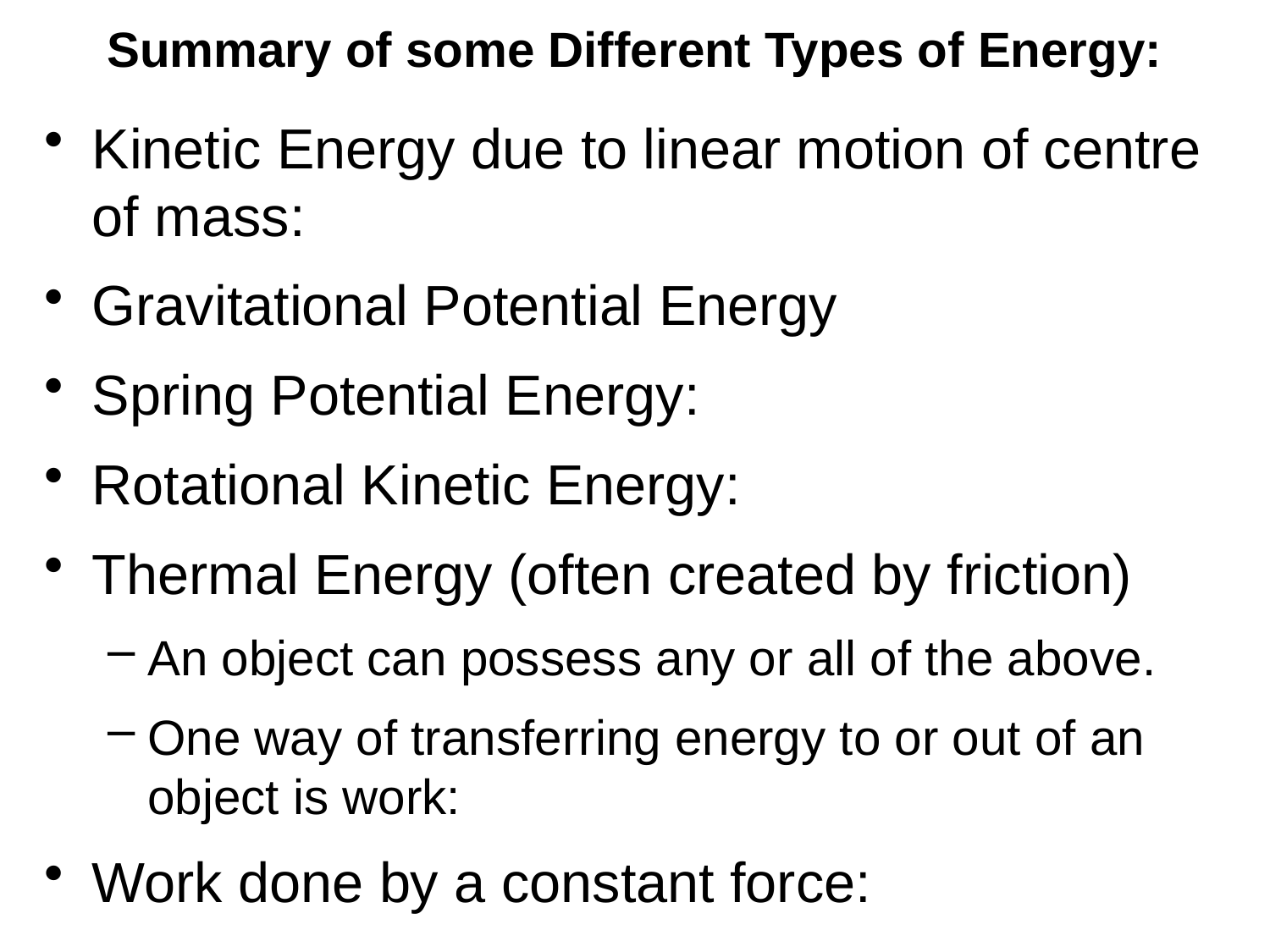

# Summary of some Different Types of Energy:
Kinetic Energy due to linear motion of centre of mass:
Gravitational Potential Energy
Spring Potential Energy:
Rotational Kinetic Energy:
Thermal Energy (often created by friction)
An object can possess any or all of the above.
One way of transferring energy to or out of an object is work:
Work done by a constant force: